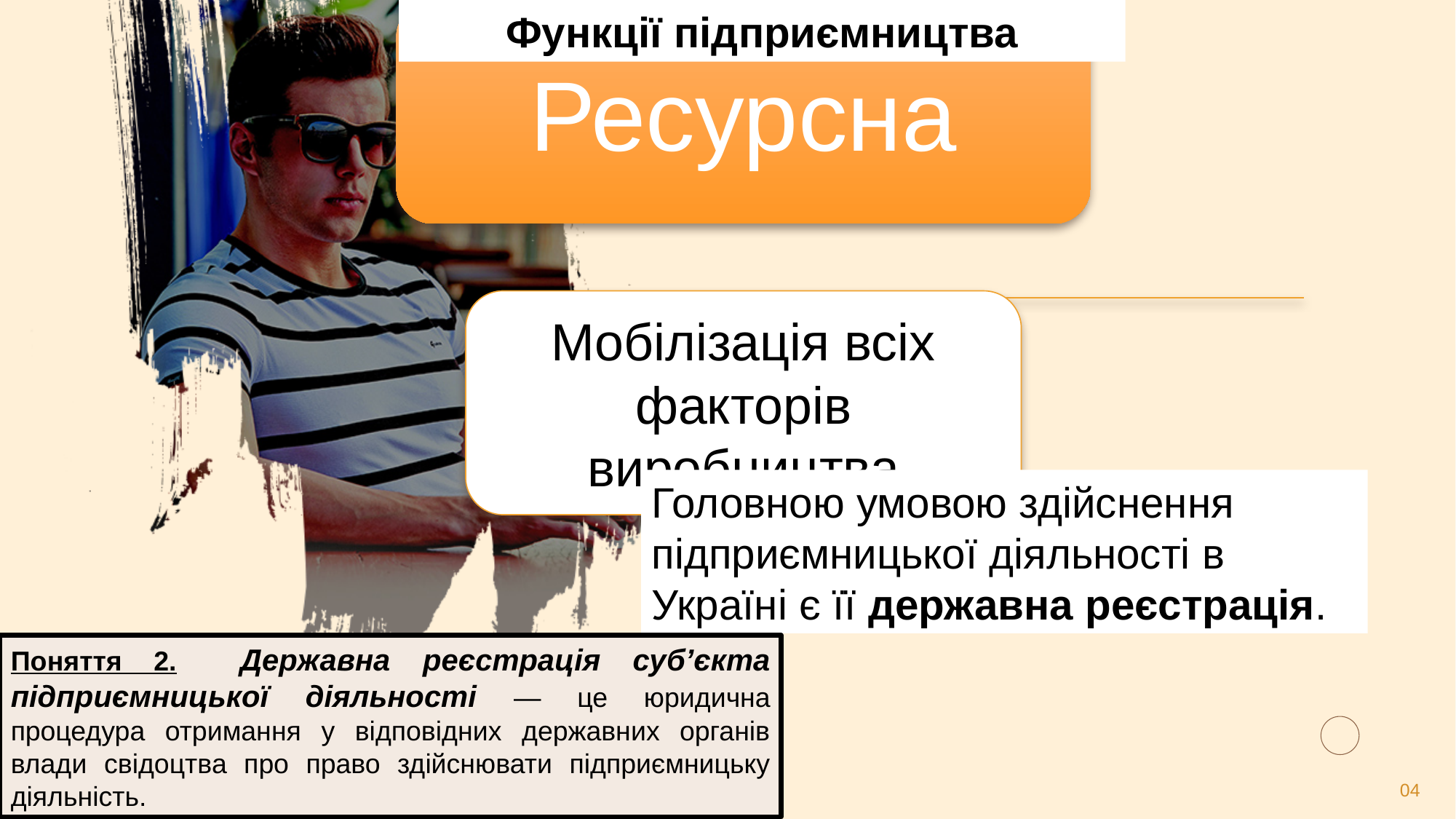

Ресурсна
Мобілізація всіх факторів виробництва
Функції підприємництва
Головною умовою здійснення підприємницької діяльності в Україні є її державна реєстрація.
Поняття 2.  Державна реєстрація суб’єкта підприємницької діяльності ― це юридична процедура отримання у відповідних державних органів влади свідоцтва про право здійснювати підприємницьку діяльність.
04